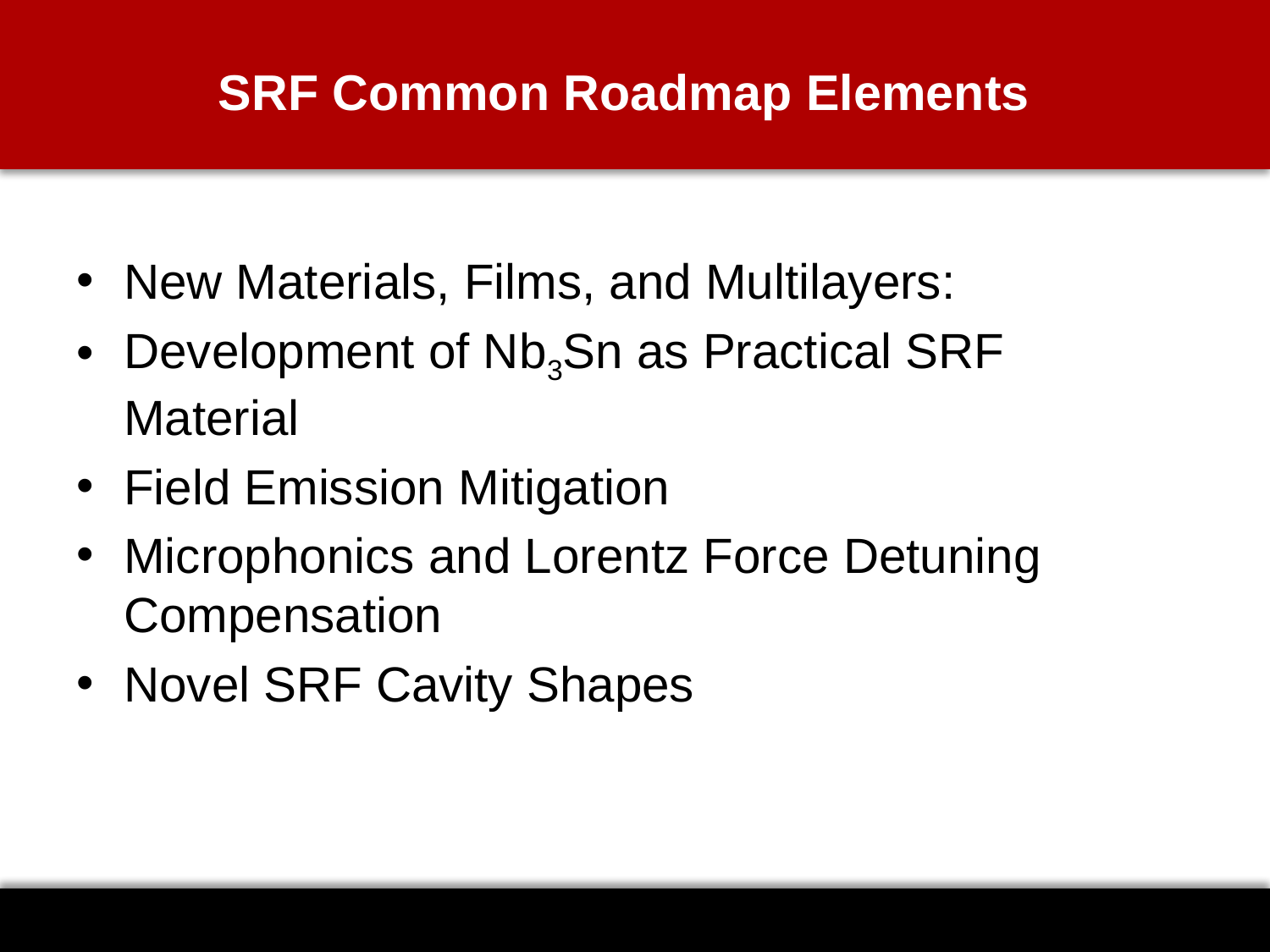

# SRF Common Roadmap Elements
New Materials, Films, and Multilayers:
Development of Nb3Sn as Practical SRF Material
Field Emission Mitigation
Microphonics and Lorentz Force Detuning Compensation
Novel SRF Cavity Shapes